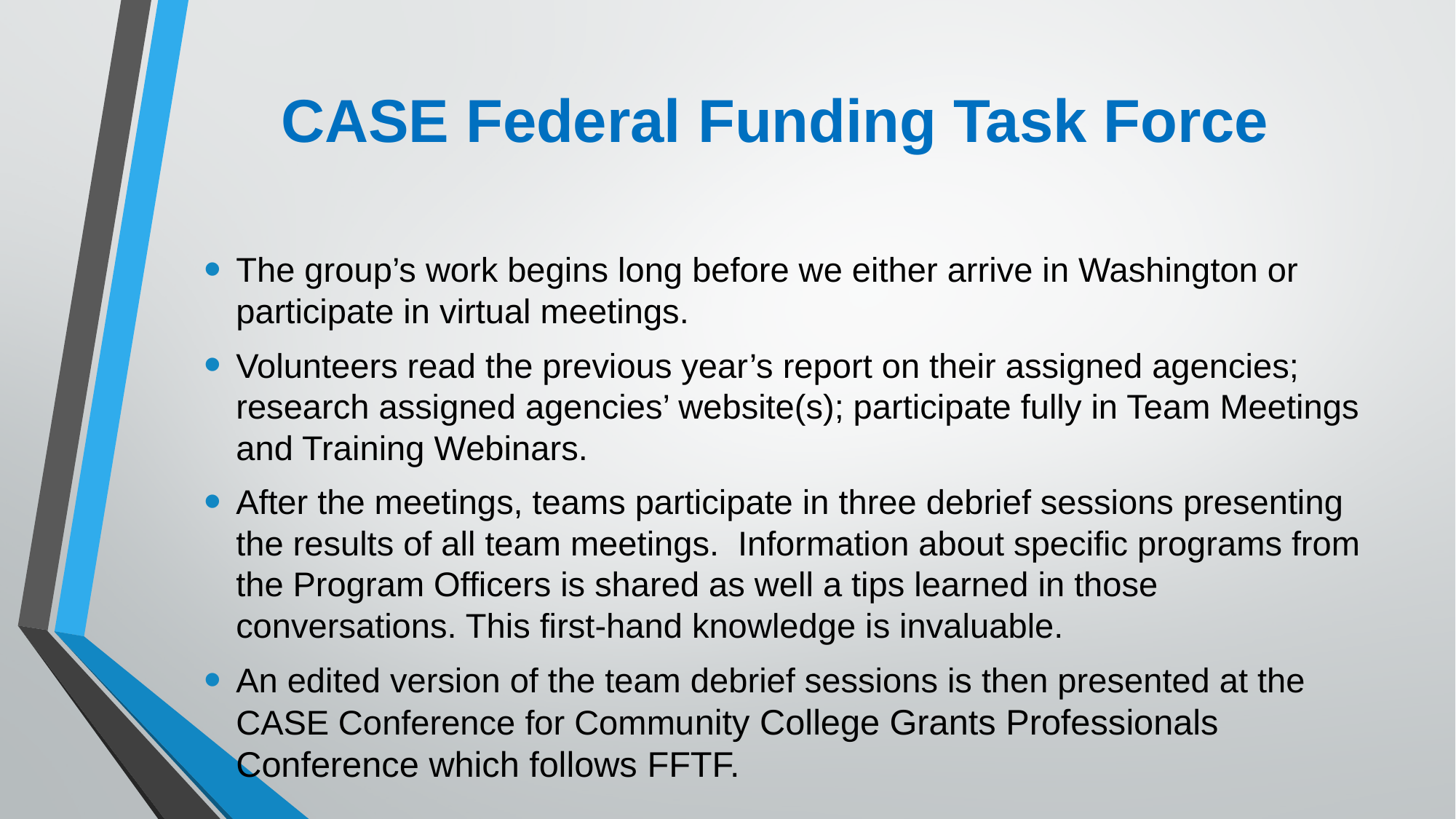

# CASE Federal Funding Task Force

The group’s work begins long before we either arrive in Washington or participate in virtual meetings.
Volunteers read the previous year’s report on their assigned agencies; research assigned agencies’ website(s); participate fully in Team Meetings and Training Webinars.
After the meetings, teams participate in three debrief sessions presenting the results of all team meetings.  Information about specific programs from the Program Officers is shared as well a tips learned in those conversations. This first-hand knowledge is invaluable.
An edited version of the team debrief sessions is then presented at the CASE Conference for Community College Grants Professionals Conference which follows FFTF.